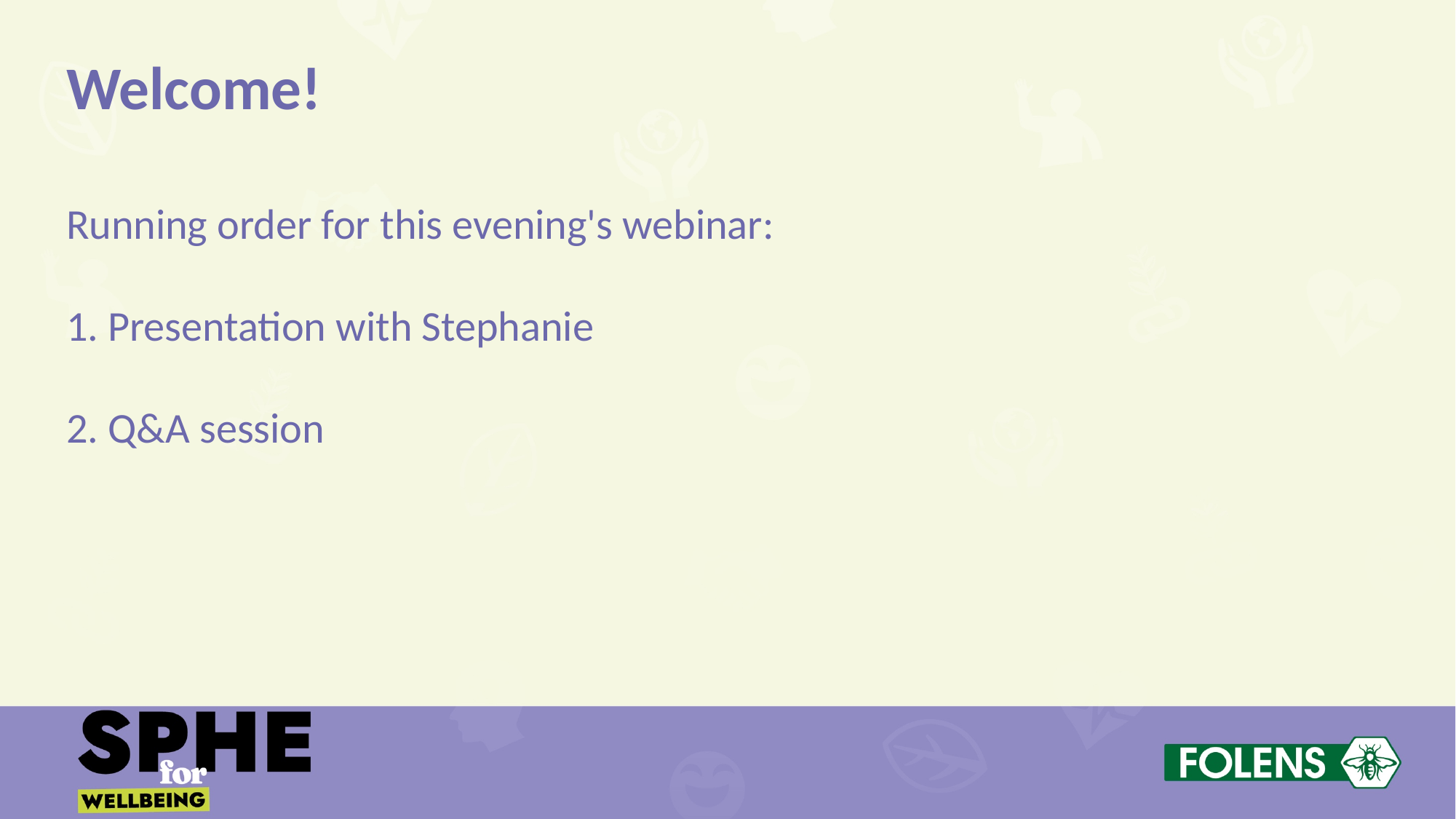

Welcome!

Running order for this evening's webinar:

1. Presentation with Stephanie

2. Q&A session